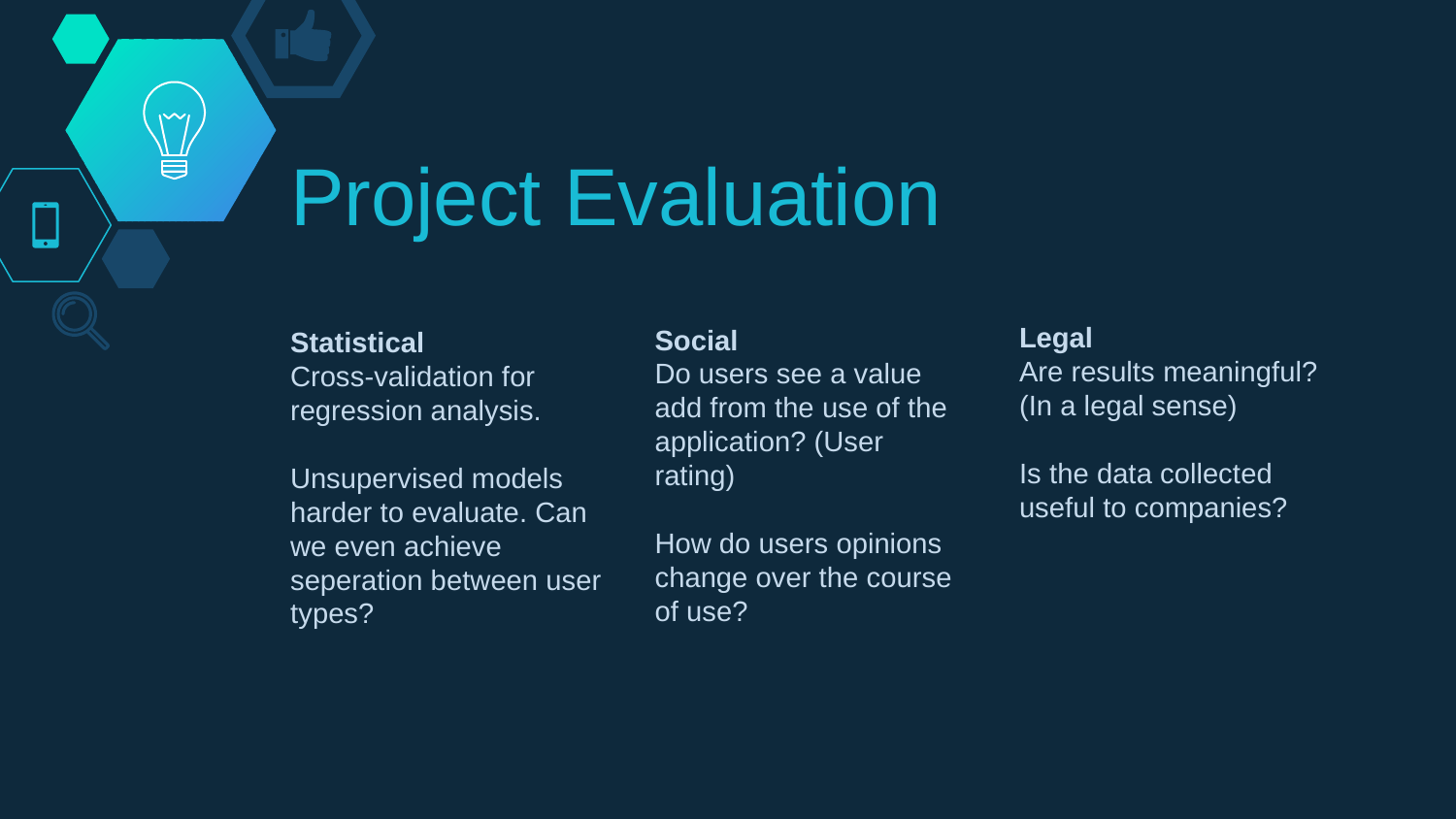

# Project Evaluation
Legal
Are results meaningful? (In a legal sense)

Is the data collected useful to companies?

Social
Do users see a value add from the use of the application? (User rating)

How do users opinions change over the course of use?
Statistical
Cross-validation for regression analysis.

Unsupervised models harder to evaluate. Can we even achieve seperation between user types?